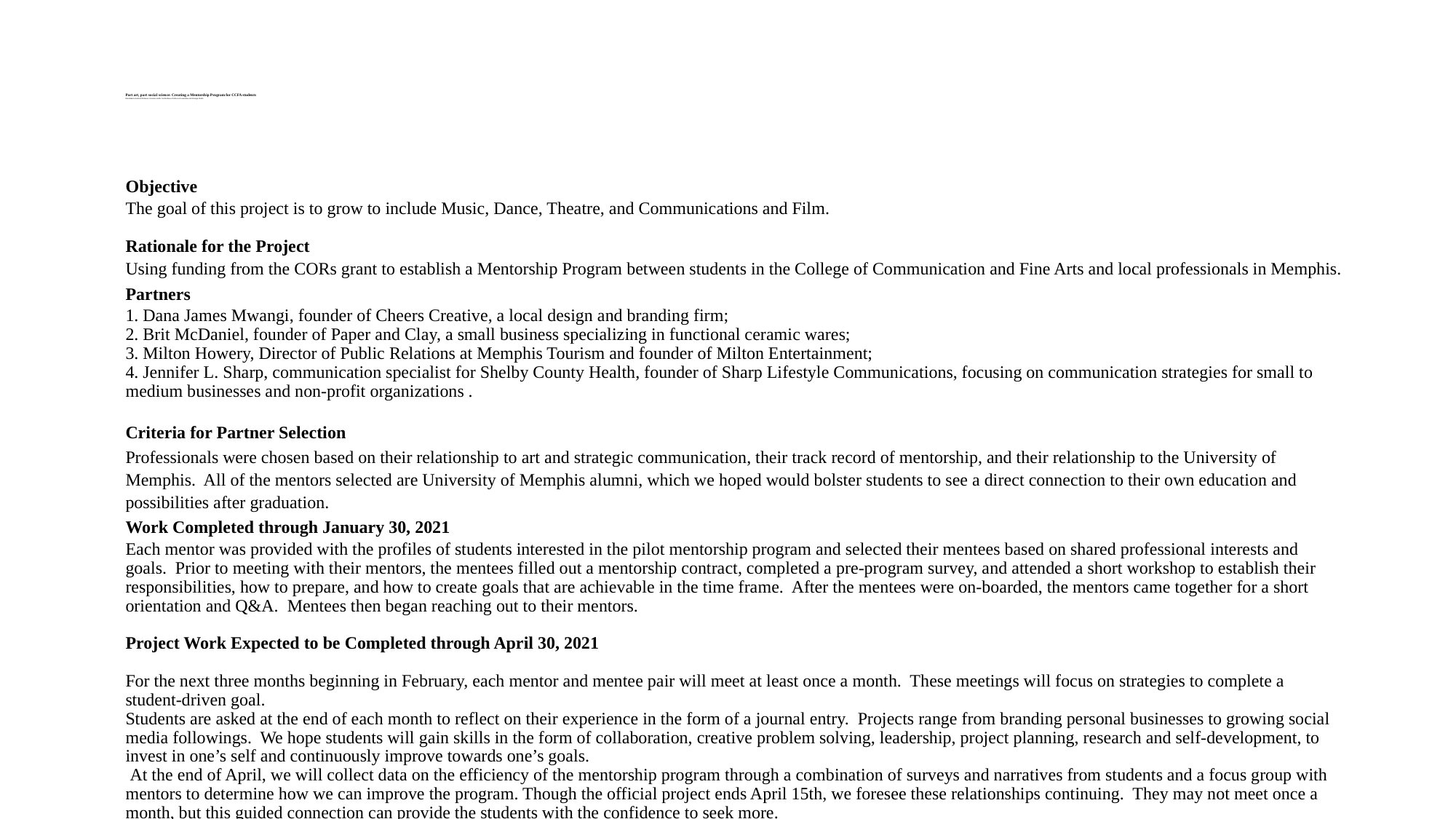

# Part art, part social science: Creating a Mentorship Program for CCFA students Kate Roberts, Assistant Professor, Ceramics and Dr. Teri Del Rosso, Professor of Journalism and Strategic Media
Objective
The goal of this project is to grow to include Music, Dance, Theatre, and Communications and Film.

Rationale for the Project
Using funding from the CORs grant to establish a Mentorship Program between students in the College of Communication and Fine Arts and local professionals in Memphis.
Partners
1. Dana James Mwangi, founder of Cheers Creative, a local design and branding firm;
2. Brit McDaniel, founder of Paper and Clay, a small business specializing in functional ceramic wares;
3. Milton Howery, Director of Public Relations at Memphis Tourism and founder of Milton Entertainment;
4. Jennifer L. Sharp, communication specialist for Shelby County Health, founder of Sharp Lifestyle Communications, focusing on communication strategies for small to medium businesses and non-profit organizations .

Criteria for Partner Selection
Professionals were chosen based on their relationship to art and strategic communication, their track record of mentorship, and their relationship to the University of Memphis.  All of the mentors selected are University of Memphis alumni, which we hoped would bolster students to see a direct connection to their own education and possibilities after graduation.
Work Completed through January 30, 2021
Each mentor was provided with the profiles of students interested in the pilot mentorship program and selected their mentees based on shared professional interests and goals.  Prior to meeting with their mentors, the mentees filled out a mentorship contract, completed a pre-program survey, and attended a short workshop to establish their responsibilities, how to prepare, and how to create goals that are achievable in the time frame.  After the mentees were on-boarded, the mentors came together for a short orientation and Q&A.  Mentees then began reaching out to their mentors.

Project Work Expected to be Completed through April 30, 2021

For the next three months beginning in February, each mentor and mentee pair will meet at least once a month.  These meetings will focus on strategies to complete a student-driven goal.
Students are asked at the end of each month to reflect on their experience in the form of a journal entry.  Projects range from branding personal businesses to growing social media followings.  We hope students will gain skills in the form of collaboration, creative problem solving, leadership, project planning, research and self-development, to invest in one’s self and continuously improve towards one’s goals.
 At the end of April, we will collect data on the efficiency of the mentorship program through a combination of surveys and narratives from students and a focus group with mentors to determine how we can improve the program. Though the official project ends April 15th, we foresee these relationships continuing.  They may not meet once a month, but this guided connection can provide the students with the confidence to seek more.